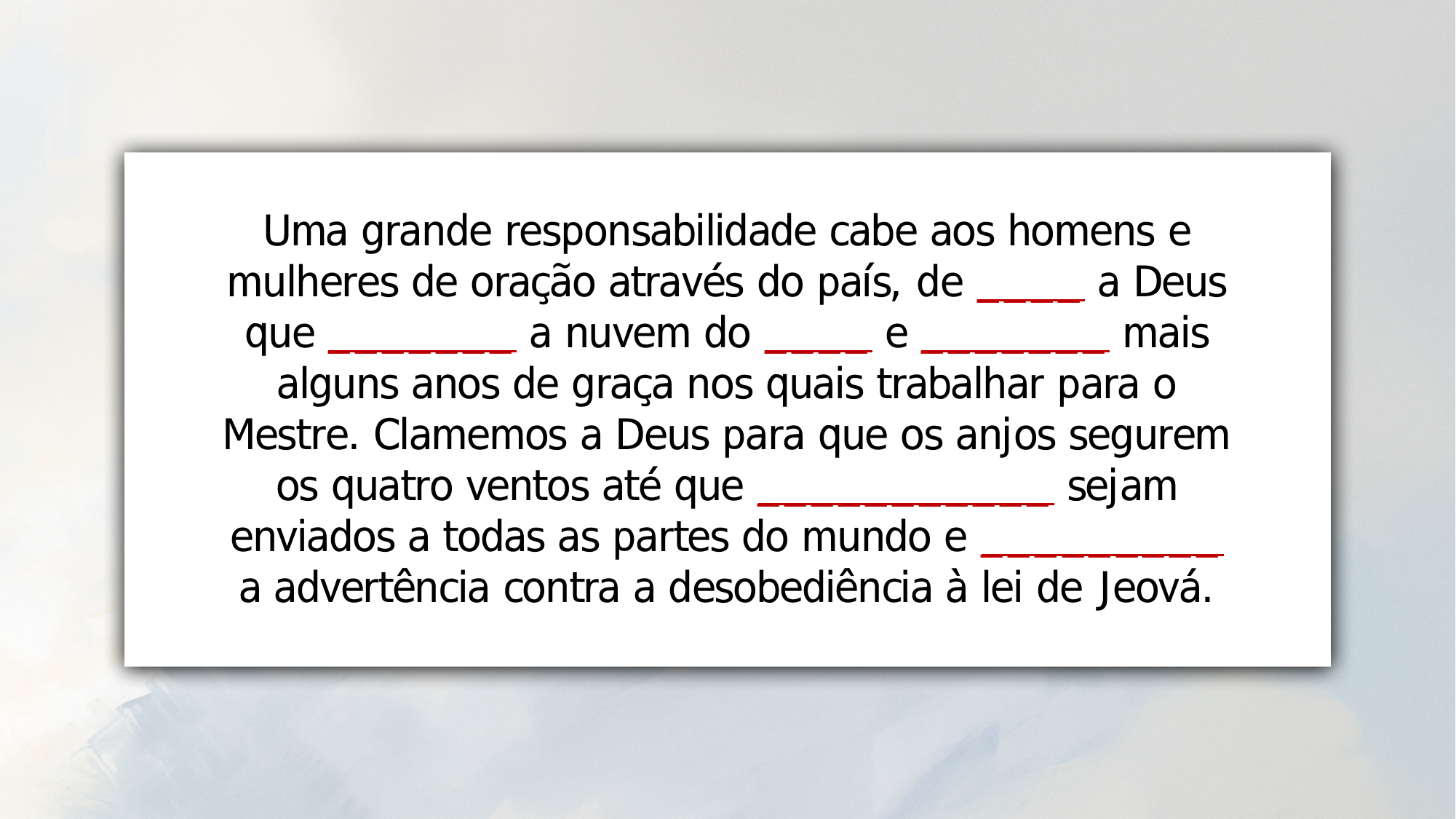

Uma grande responsabilidade cabe aos homens e mulheres de oração através do país, de ____ a Deus que _______ a nuvem do ____ e _______ mais alguns anos de graça nos quais trabalhar para o Mestre. Clamemos a Deus para que os anjos segurem os quatro ventos até que ___________ sejam enviados a todas as partes do mundo e _________ a advertência contra a desobediência à lei de Jeová.